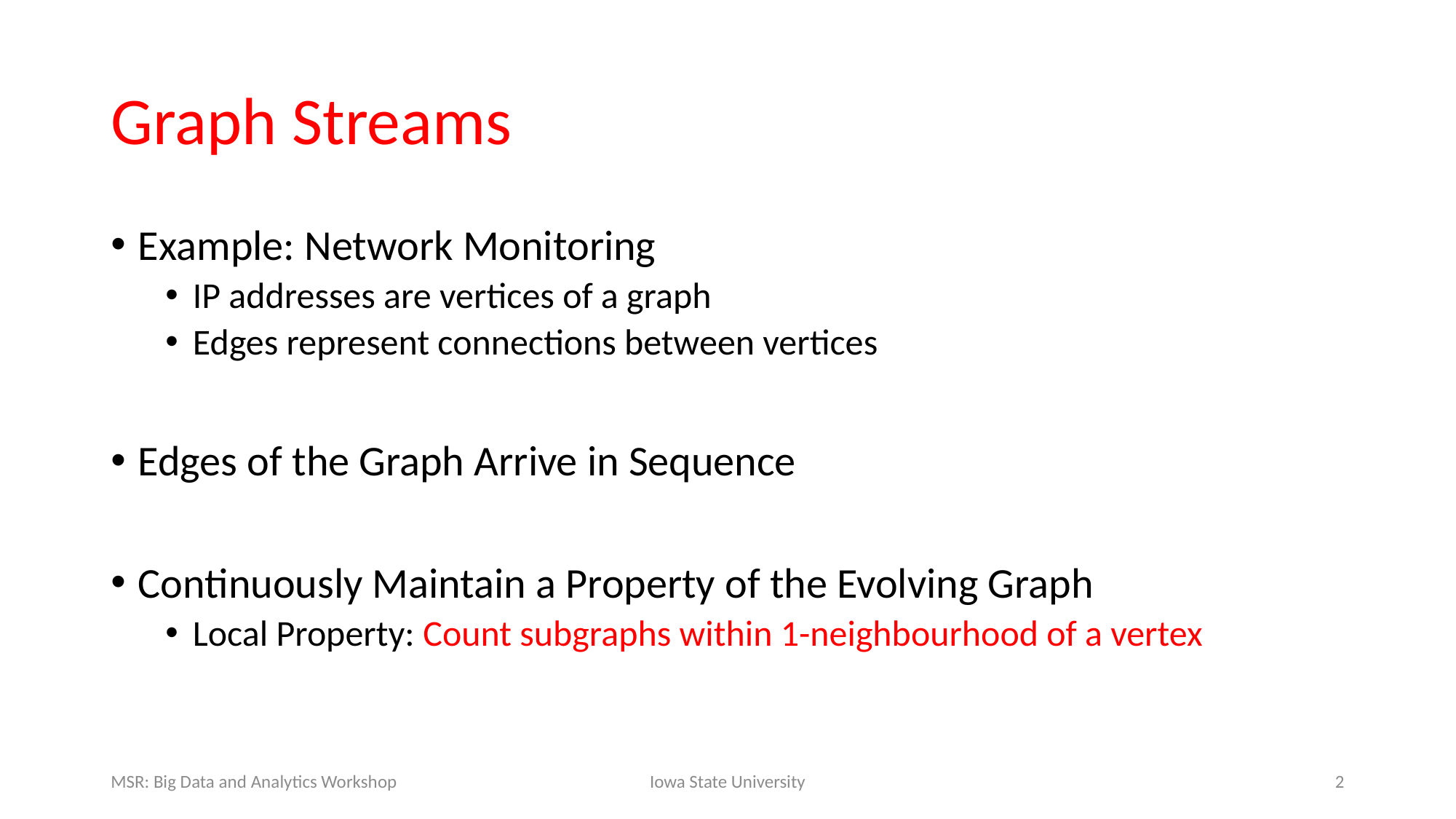

# Graph Streams
Example: Network Monitoring
IP addresses are vertices of a graph
Edges represent connections between vertices

Edges of the Graph Arrive in Sequence

Continuously Maintain a Property of the Evolving Graph
Local Property: Count subgraphs within 1-neighbourhood of a vertex

MSR: Big Data and Analytics Workshop
Iowa State University
2